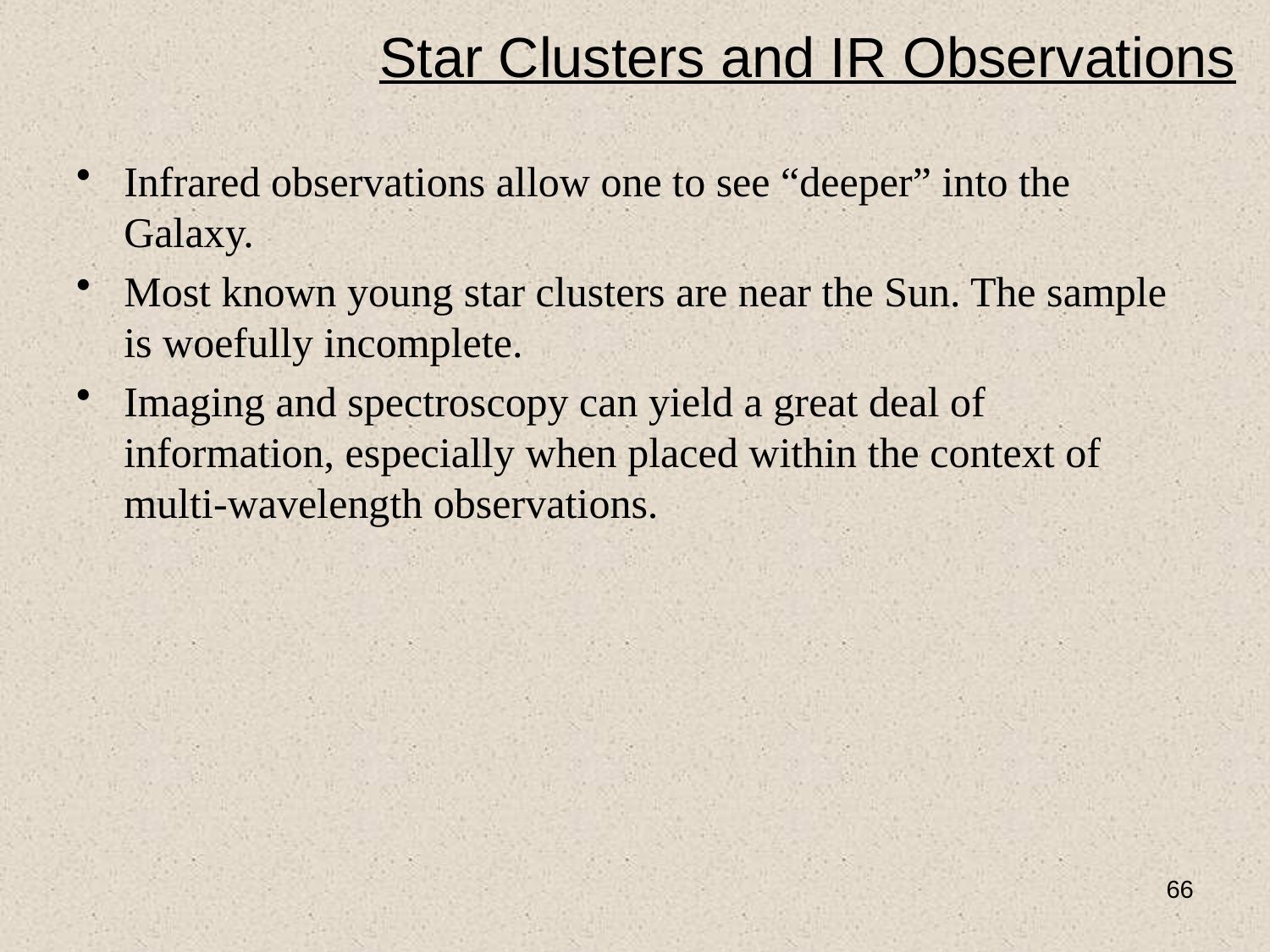

# Star Clusters and IR Observations

Infrared observations allow one to see “deeper” into the Galaxy.
Most known young star clusters are near the Sun. The sample is woefully incomplete.
Imaging and spectroscopy can yield a great deal of information, especially when placed within the context of multi-wavelength observations.

66